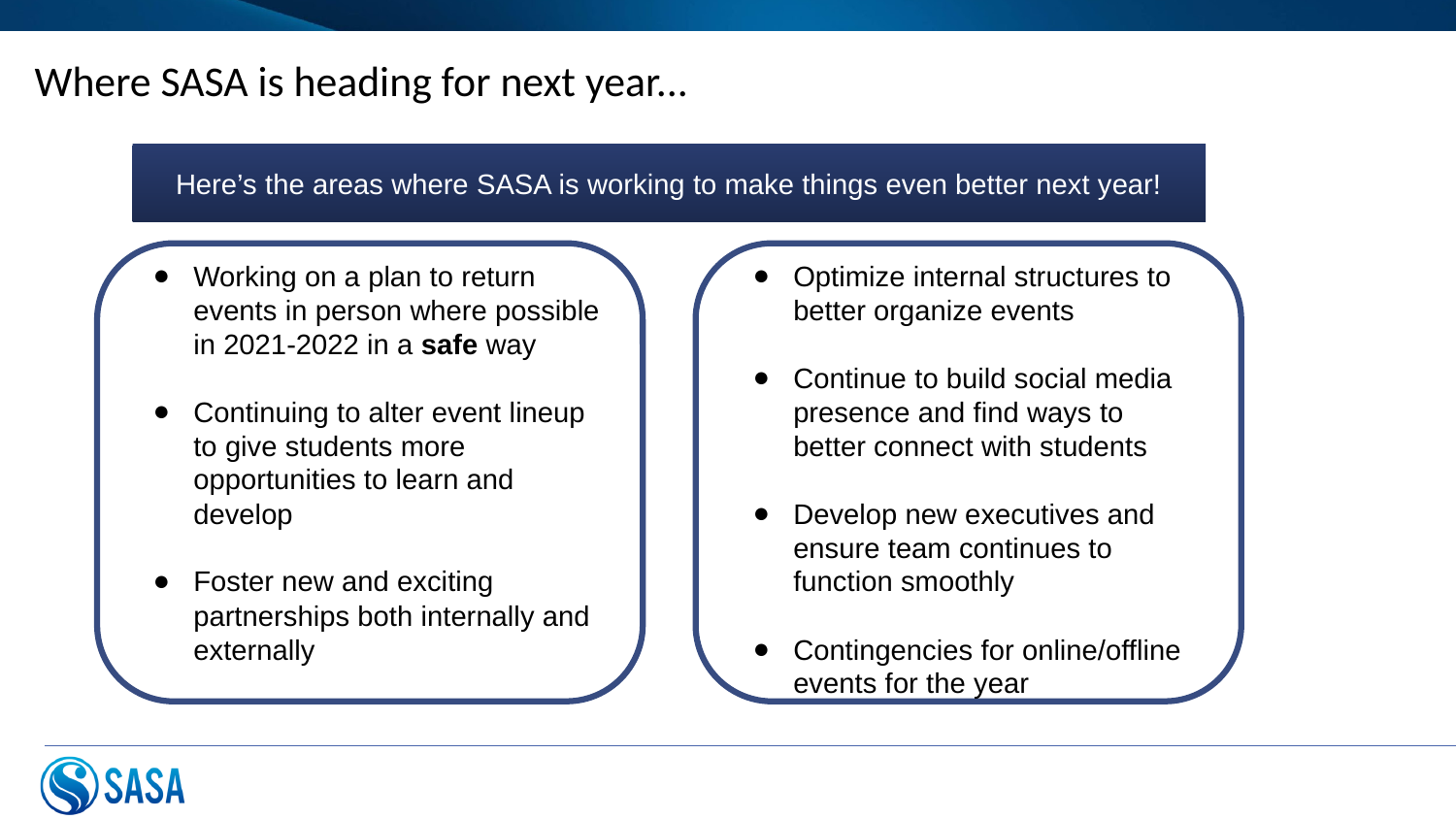

Where SASA is heading for next year...
Here’s the areas where SASA is working to make things even better next year!

Optimize internal structures to better organize events

Continue to build social media presence and find ways to better connect with students

Develop new executives and ensure team continues to function smoothly

Contingencies for online/offline events for the year
Working on a plan to return events in person where possible in 2021-2022 in a safe way

Continuing to alter event lineup to give students more opportunities to learn and develop

Foster new and exciting partnerships both internally and externally